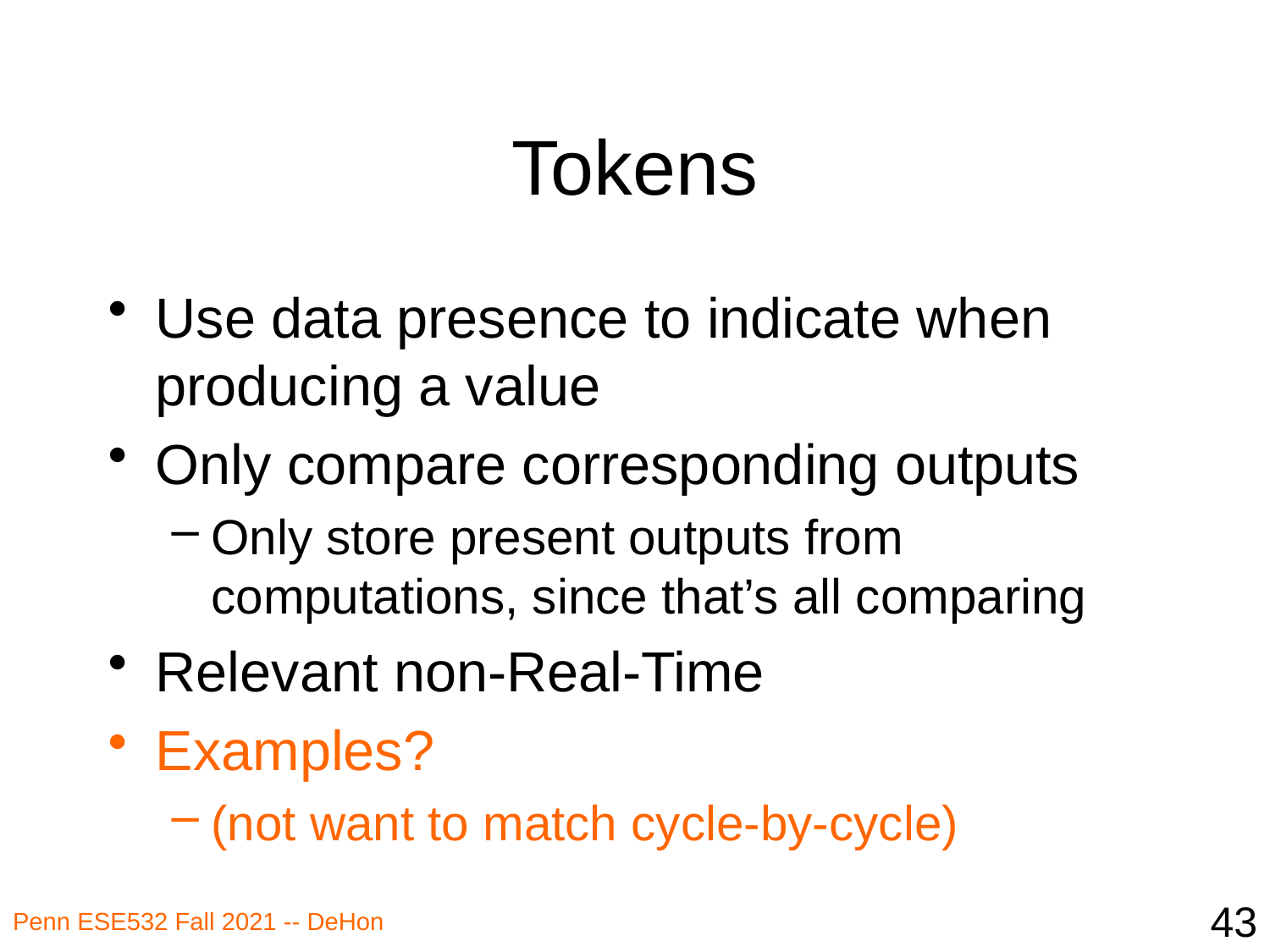

# Tokens
Use data presence to indicate when producing a value
Only compare corresponding outputs
Only store present outputs from computations, since that’s all comparing
Relevant non-Real-Time
Examples?
(not want to match cycle-by-cycle)
43
Penn ESE532 Fall 2021 -- DeHon